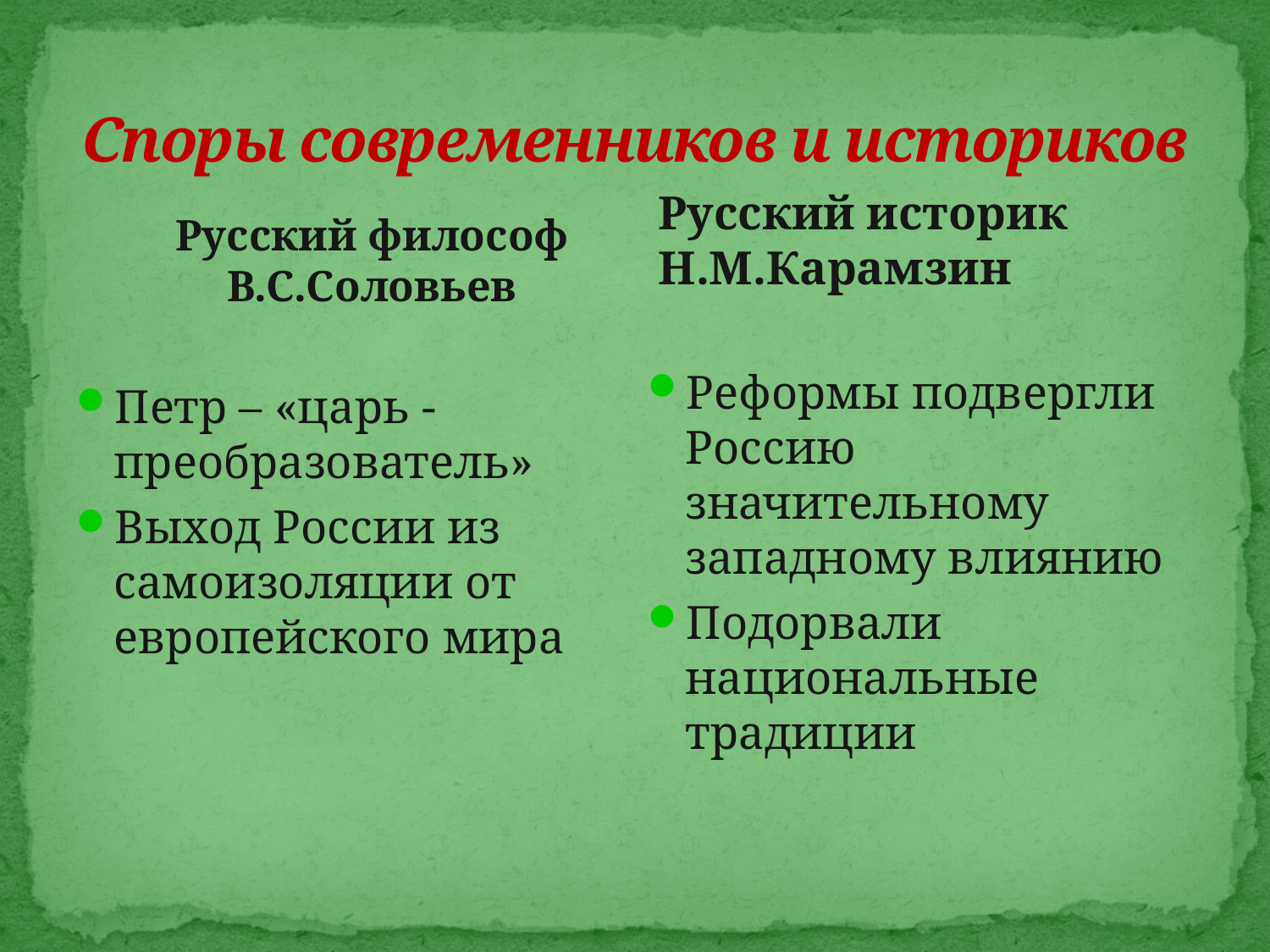

# Споры современников и историков
Русский философ В.С.Соловьев

Русский историк Н.М.Карамзин

Петр – «царь - преобразователь»
Выход России из самоизоляции от европейского мира
Реформы подвергли Россию значительному западному влиянию
Подорвали национальные традиции